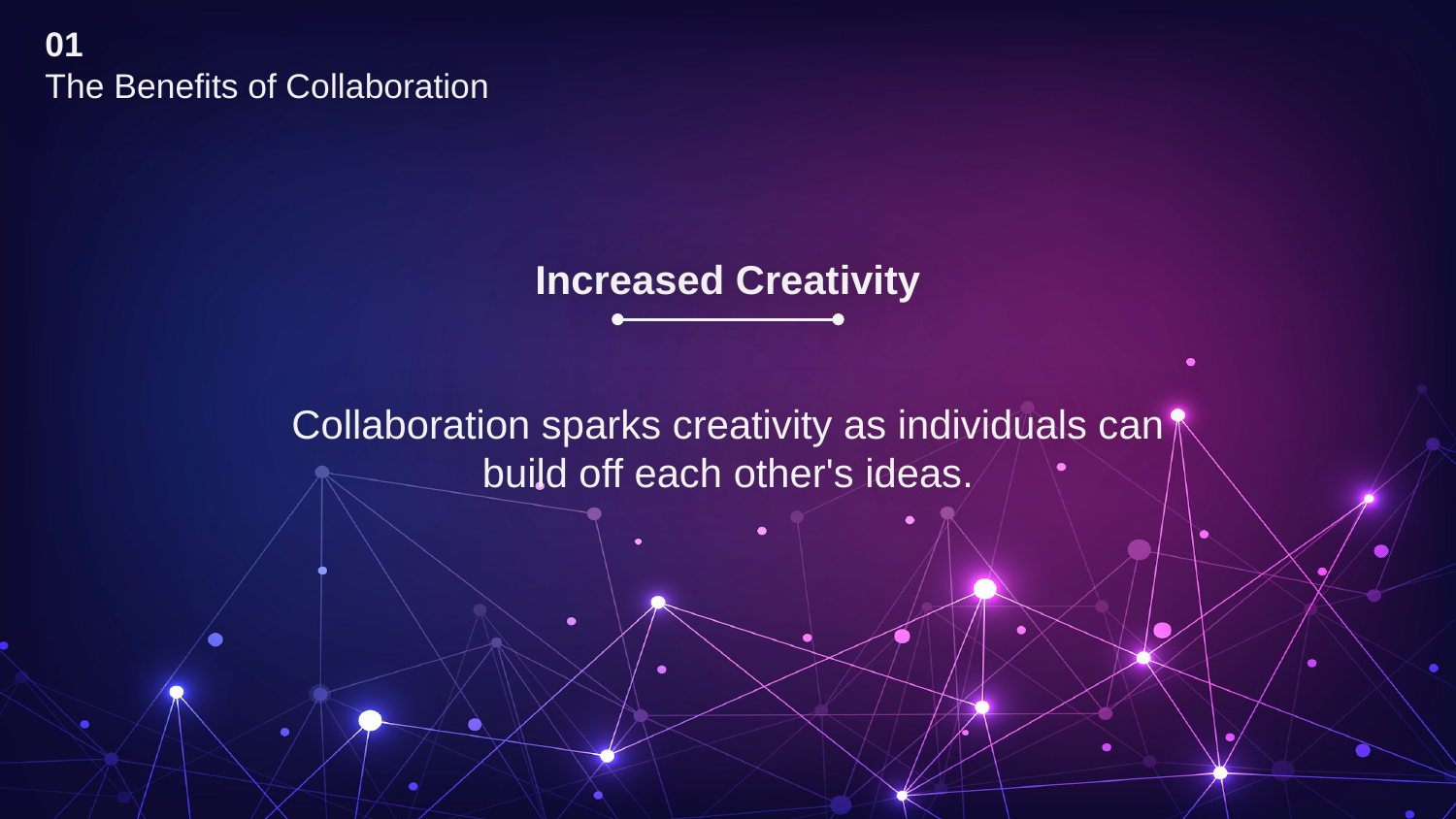

01
The Benefits of Collaboration
Increased Creativity
Collaboration sparks creativity as individuals can build off each other's ideas.